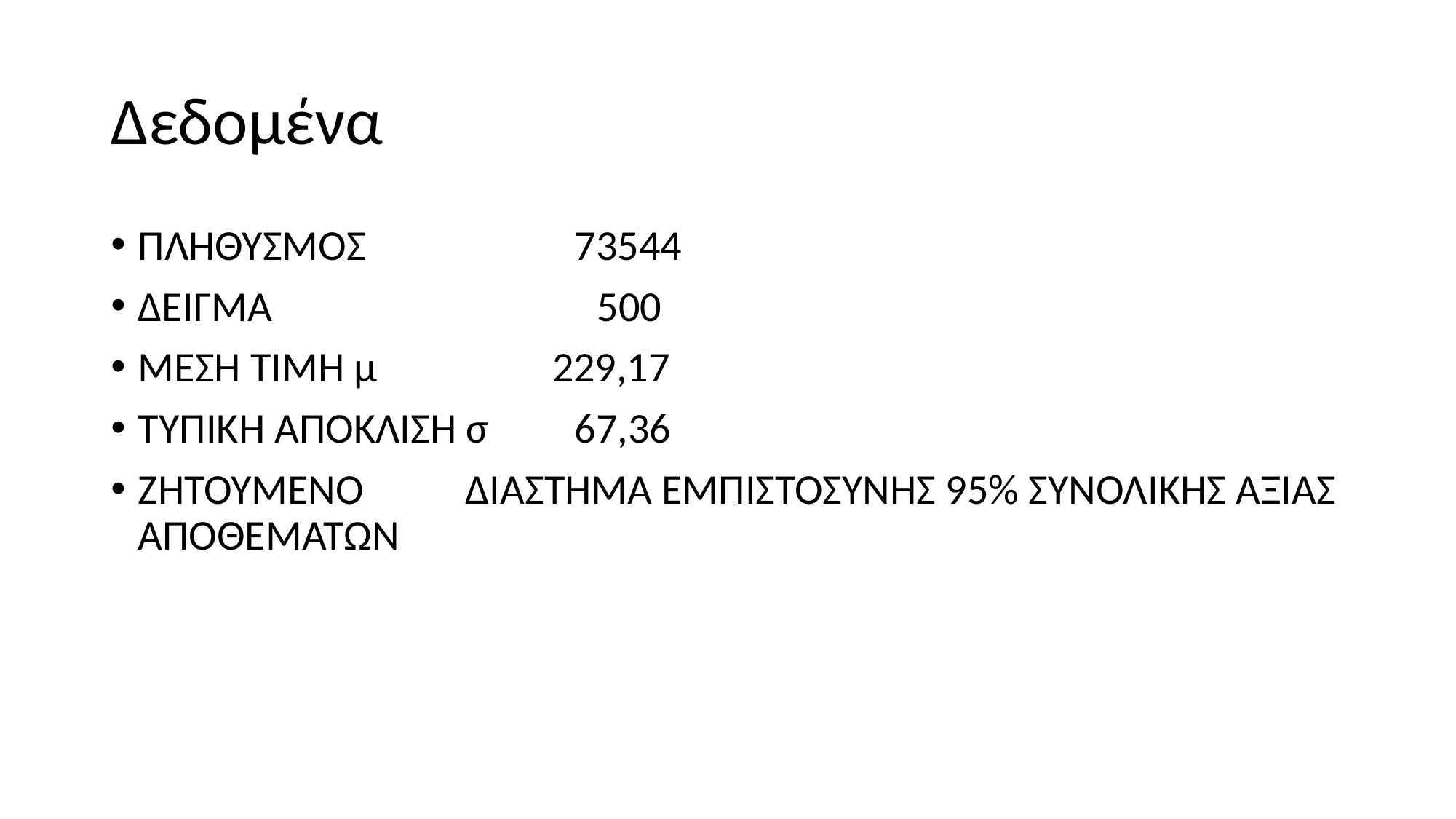

# Δεδομένα
ΠΛΗΘΥΣΜΟΣ                	73544
ΔΕΙΓΜΑ	                         500
ΜΕΣΗ ΤΙΜΗ μ	         229,17
ΤΥΠΙΚΗ ΑΠΟΚΛΙΣΗ σ	67,36
ΖΗΤΟΥΜΕΝΟ	ΔΙΑΣΤΗΜΑ ΕΜΠΙΣΤΟΣΥΝΗΣ 95% ΣΥΝΟΛΙΚΗΣ ΑΞΙΑΣ ΑΠΟΘΕΜΑΤΩΝ